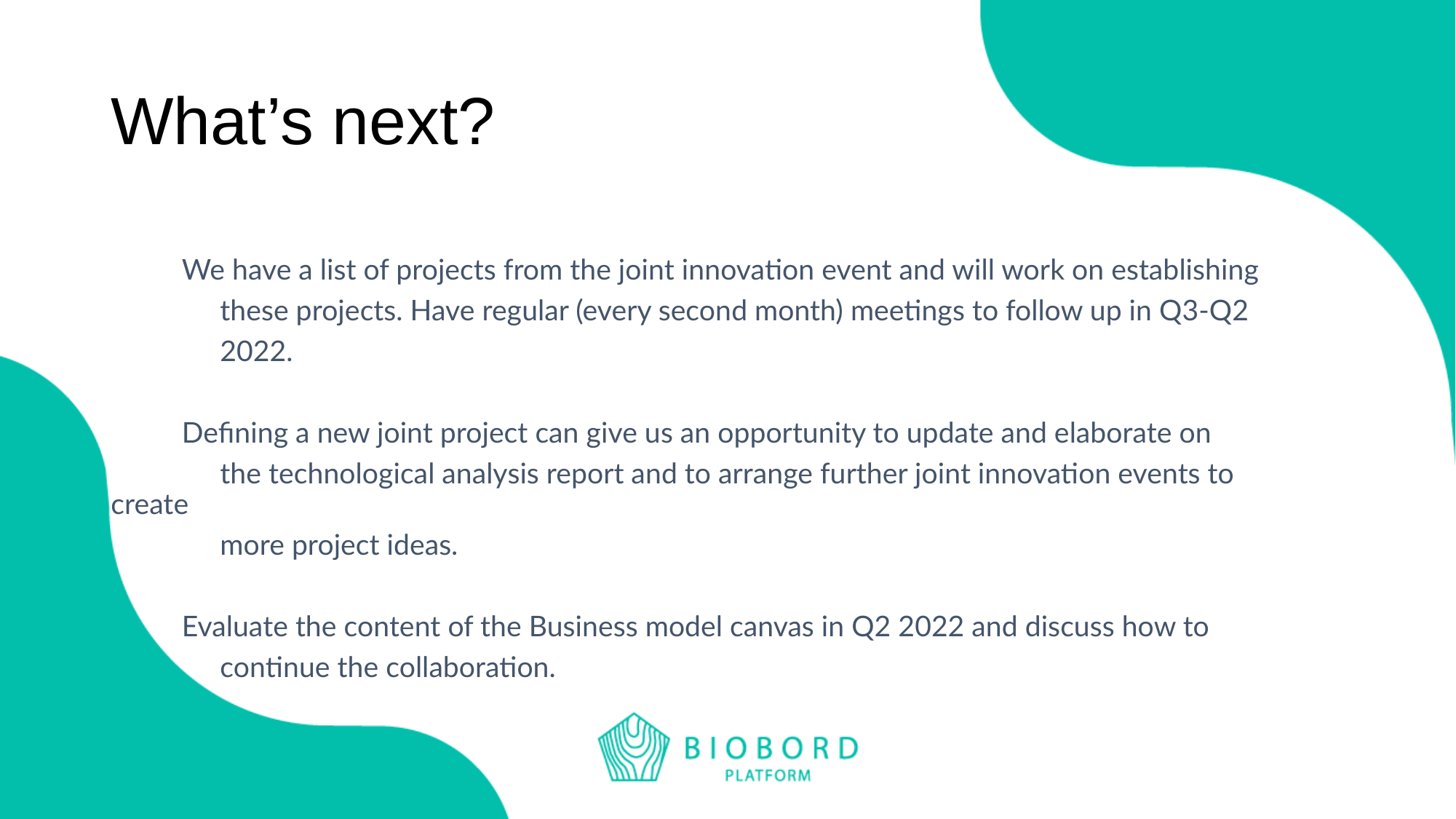

# What’s next?
	We have a list of projects from the joint innovation event and will work on establishing
               these projects. Have regular (every second month) meetings to follow up in Q3-Q2
               2022.

	Defining a new joint project can give us an opportunity to update and elaborate on
               the technological analysis report and to arrange further joint innovation events to create
               more project ideas.

	Evaluate the content of the Business model canvas in Q2 2022 and discuss how to
               continue the collaboration.